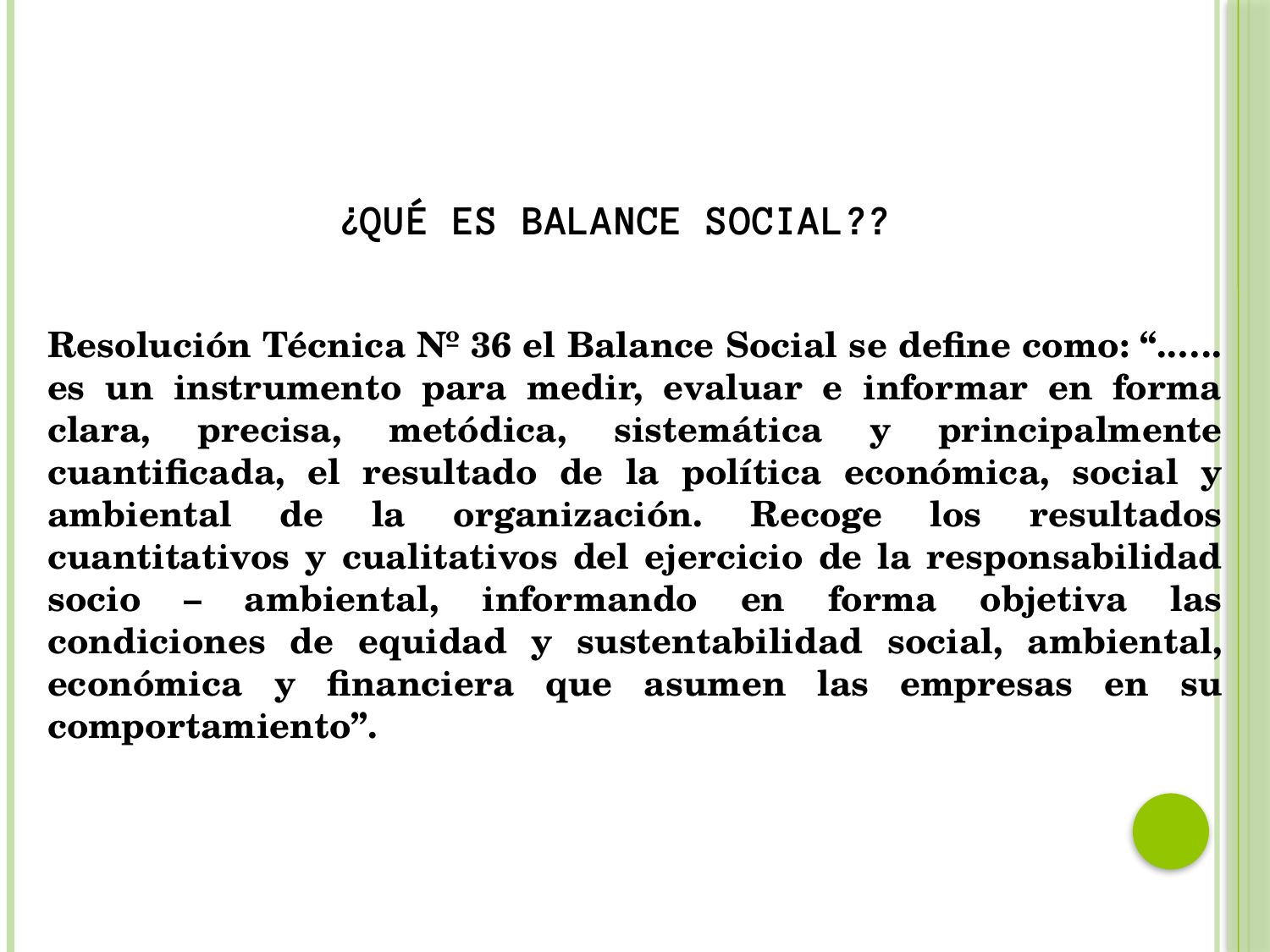

¿QUÉ ES BALANCE SOCIAL??
Resolución Técnica Nº 36 el Balance Social se define como: “..…. es un instrumento para medir, evaluar e informar en forma clara, precisa, metódica, sistemática y principalmente cuantificada, el resultado de la política económica, social y ambiental de la organización. Recoge los resultados cuantitativos y cualitativos del ejercicio de la responsabilidad socio – ambiental, informando en forma objetiva las condiciones de equidad y sustentabilidad social, ambiental, económica y financiera que asumen las empresas en su comportamiento”.